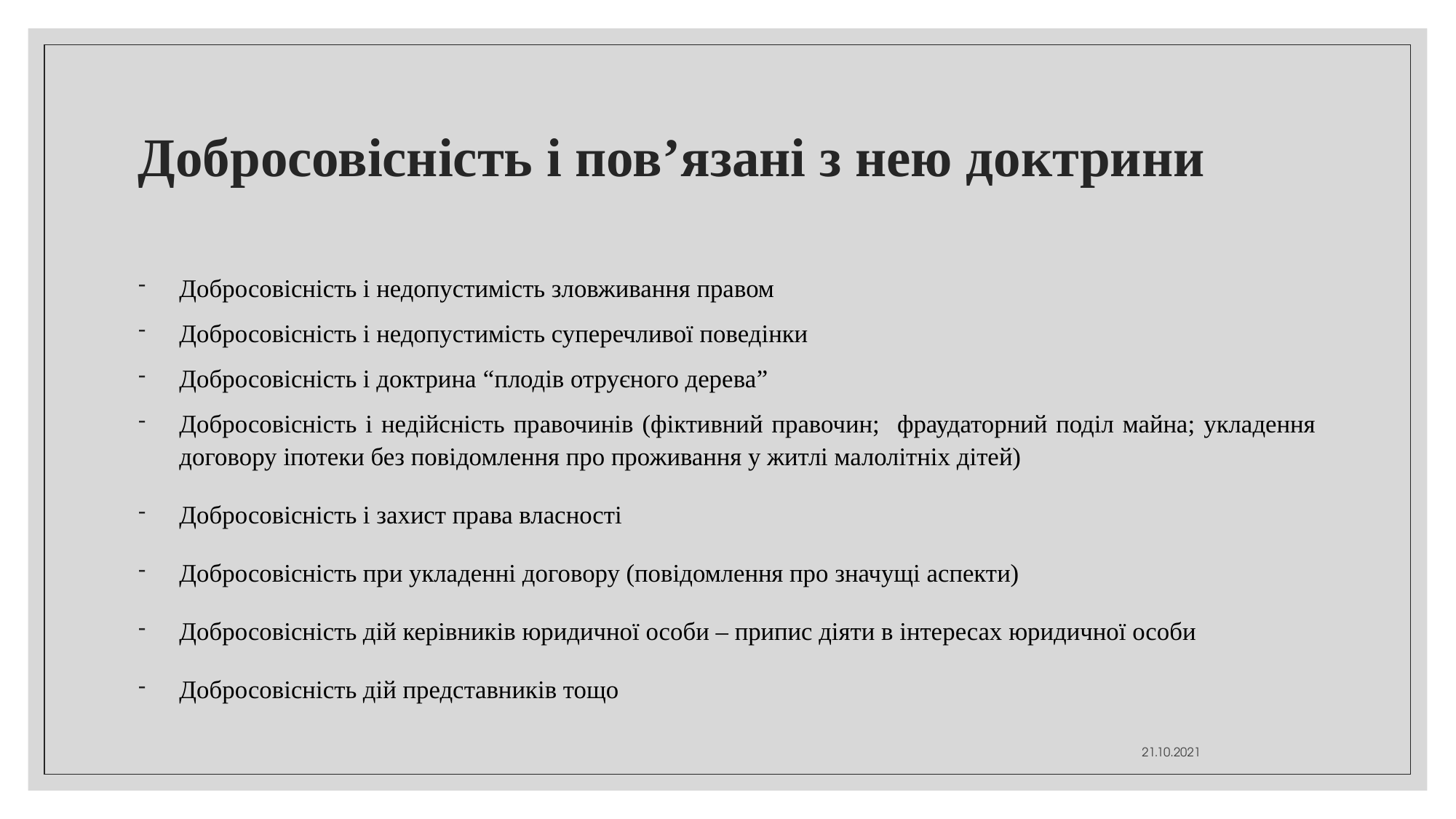

# Добросовісність і пов’язані з нею доктрини
Добросовісність і недопустимість зловживання правом
Добросовісність і недопустимість суперечливої поведінки
Добросовісність і доктрина “плодів отруєного дерева”
Добросовісність і недійсність правочинів (фіктивний правочин;  фраудаторний поділ майна; укладення договору іпотеки без повідомлення про проживання у житлі малолітніх дітей)
Добросовісність і захист права власності
Добросовісність при укладенні договору (повідомлення про значущі аспекти)
Добросовісність дій керівників юридичної особи – припис діяти в інтересах юридичної особи
Добросовісність дій представників тощо

21.10.2021